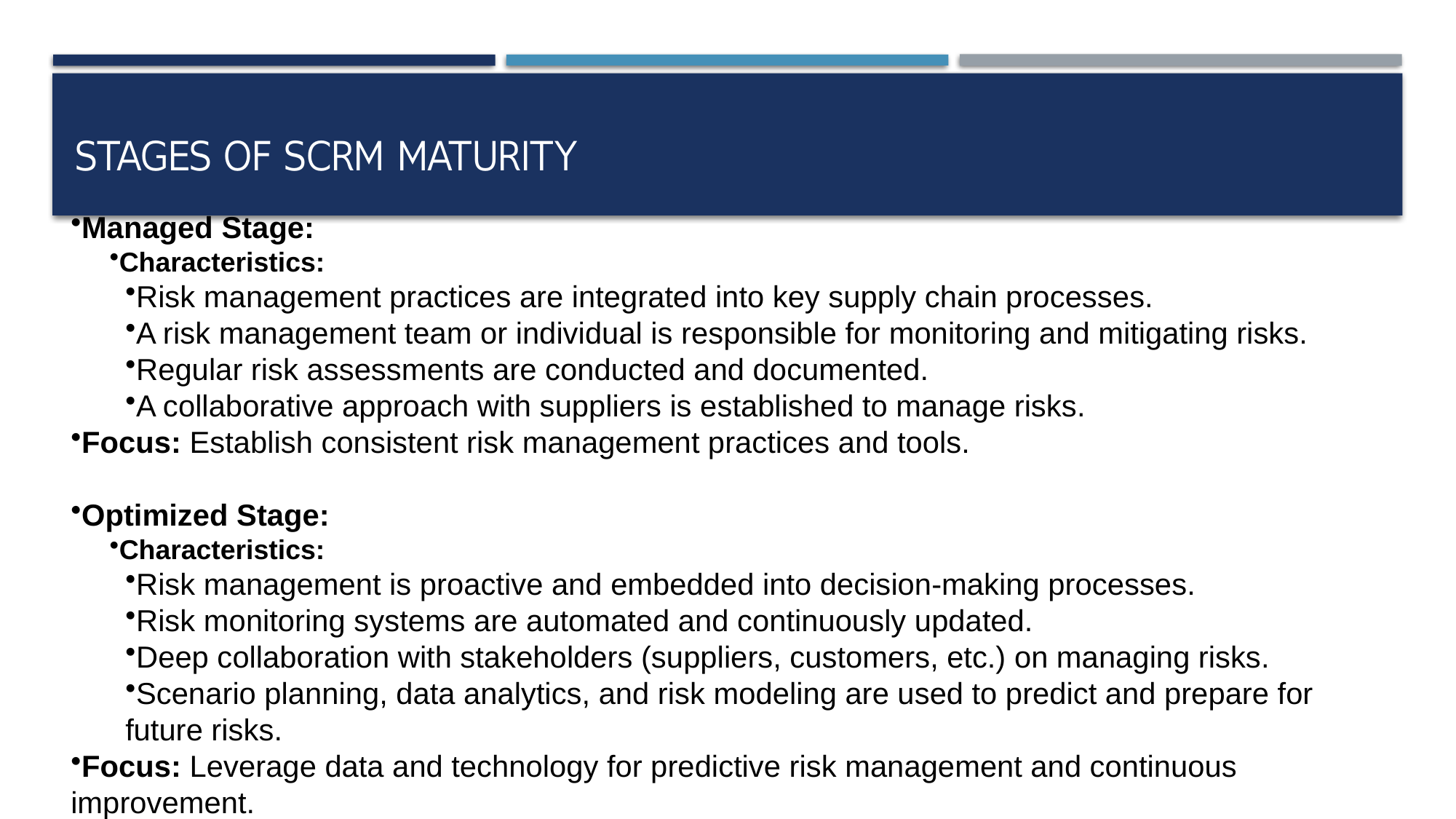

# Stages of SCRM Maturity
Managed Stage:
Characteristics:
Risk management practices are integrated into key supply chain processes.
A risk management team or individual is responsible for monitoring and mitigating risks.
Regular risk assessments are conducted and documented.
A collaborative approach with suppliers is established to manage risks.
Focus: Establish consistent risk management practices and tools.

Optimized Stage:
Characteristics:
Risk management is proactive and embedded into decision-making processes.
Risk monitoring systems are automated and continuously updated.
Deep collaboration with stakeholders (suppliers, customers, etc.) on managing risks.
Scenario planning, data analytics, and risk modeling are used to predict and prepare for future risks.
Focus: Leverage data and technology for predictive risk management and continuous improvement.